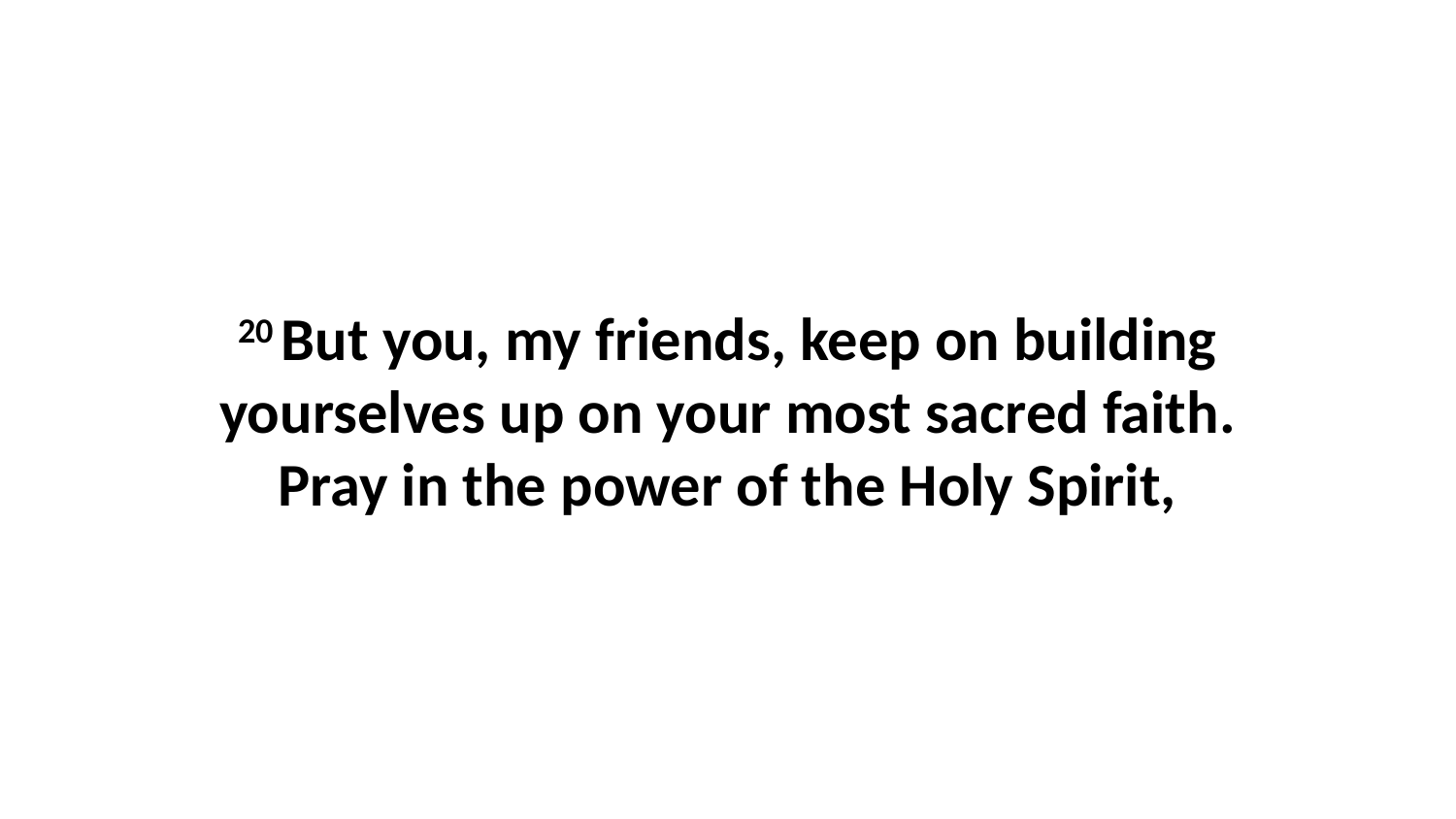

20 But you, my friends, keep on building yourselves up on your most sacred faith. Pray in the power of the Holy Spirit,